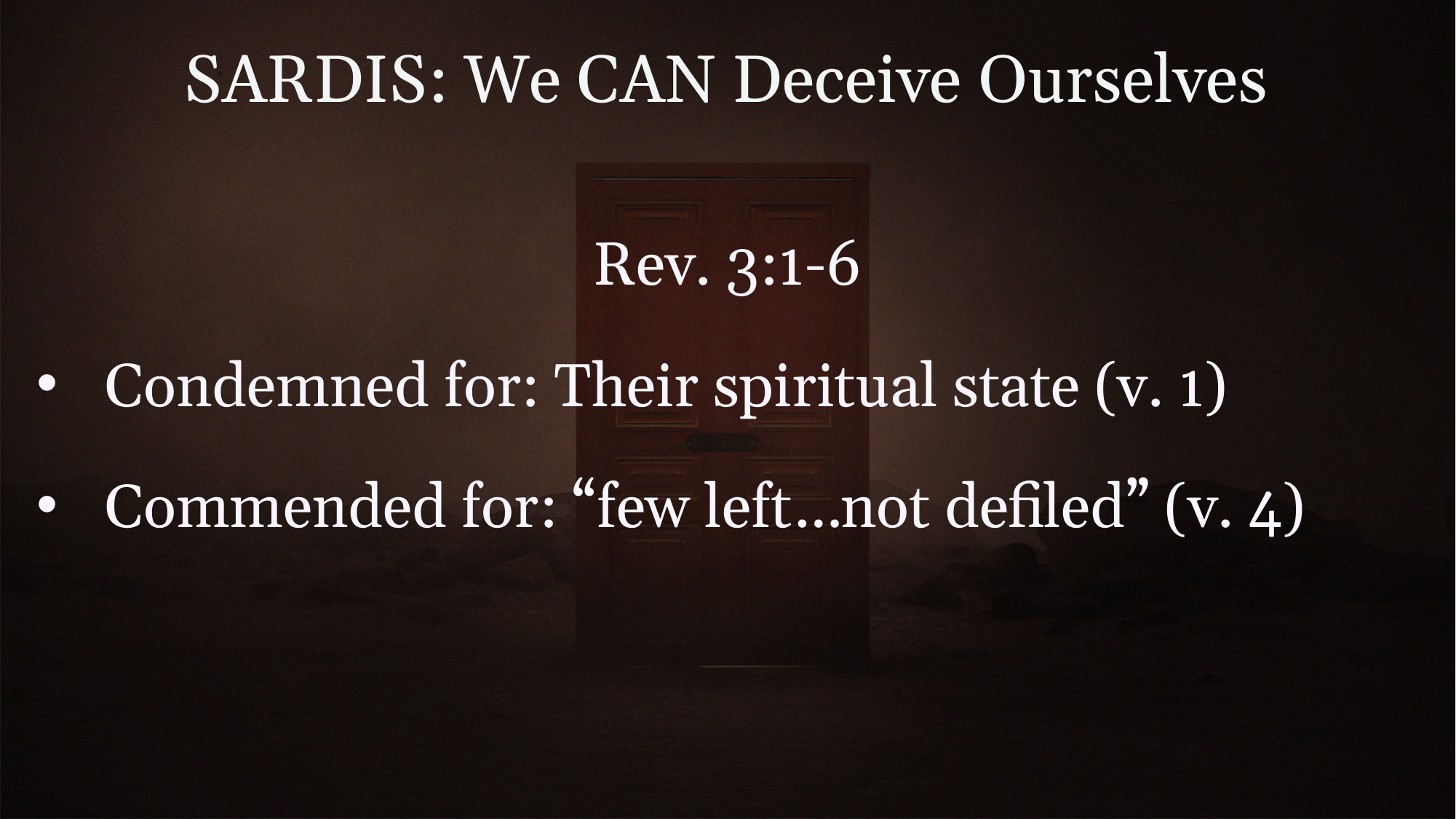

# SARDIS: We CAN Deceive Ourselves
Rev. 3:1-6
Condemned for: Their spiritual state (v. 1)
Commended for: “few left…not defiled” (v. 4)